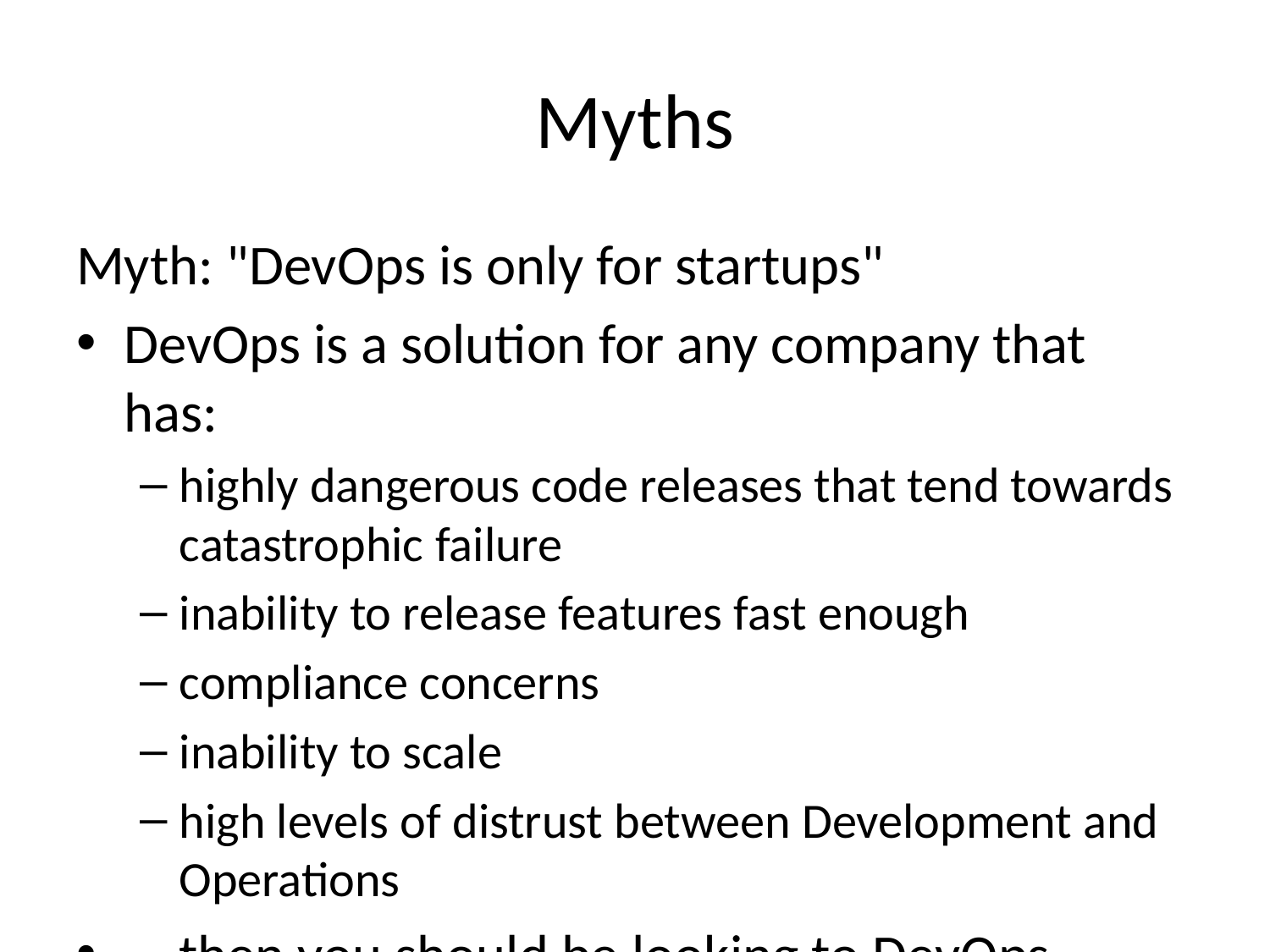

# Myths
Myth: "DevOps is only for startups"
DevOps is a solution for any company that has:
highly dangerous code releases that tend towards catastrophic failure
inability to release features fast enough
compliance concerns
inability to scale
high levels of distrust between Development and Operations
... then you should be looking to DevOps